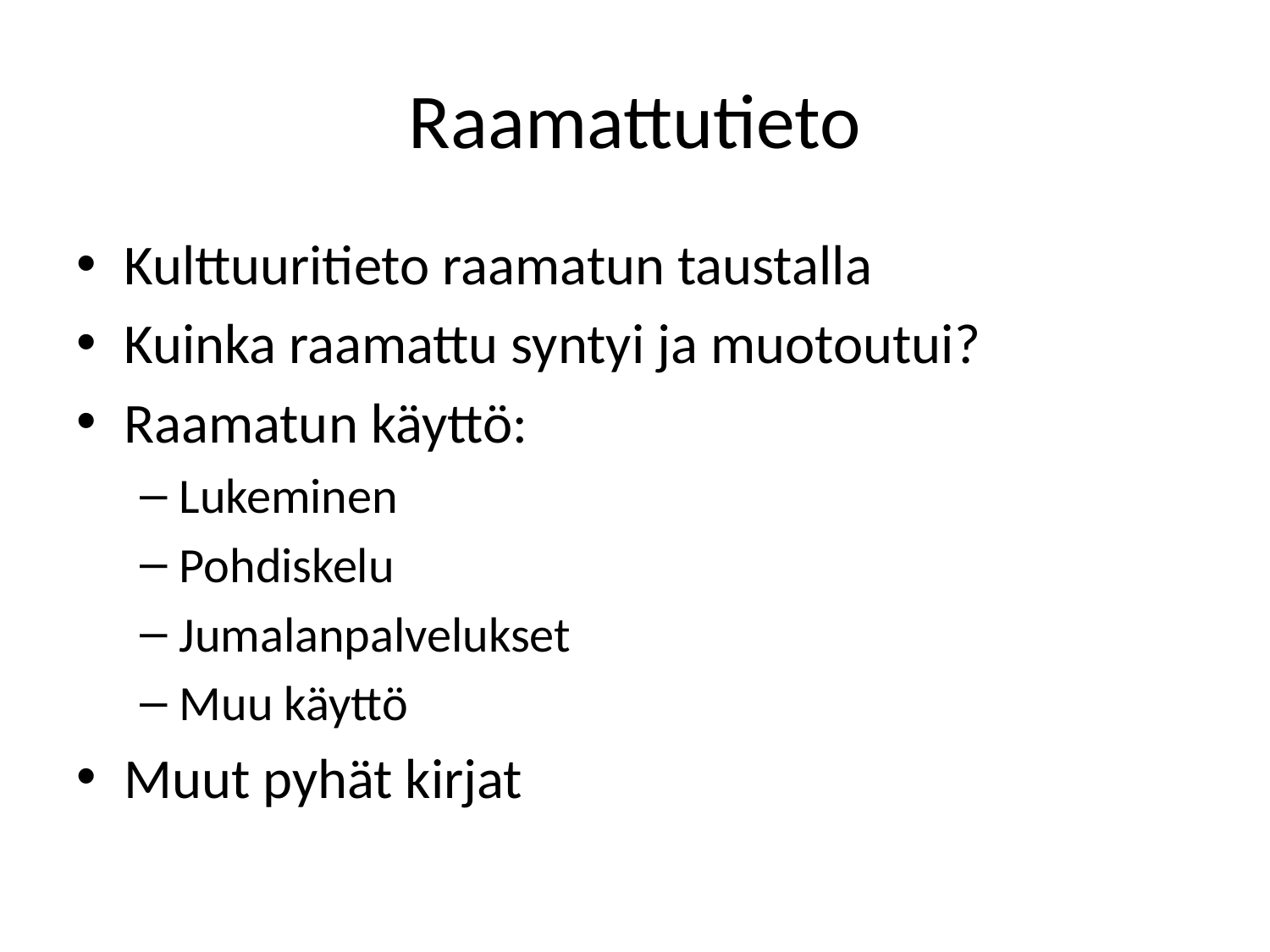

# Raamattutieto
Kulttuuritieto raamatun taustalla
Kuinka raamattu syntyi ja muotoutui?
Raamatun käyttö:
Lukeminen
Pohdiskelu
Jumalanpalvelukset
Muu käyttö
Muut pyhät kirjat